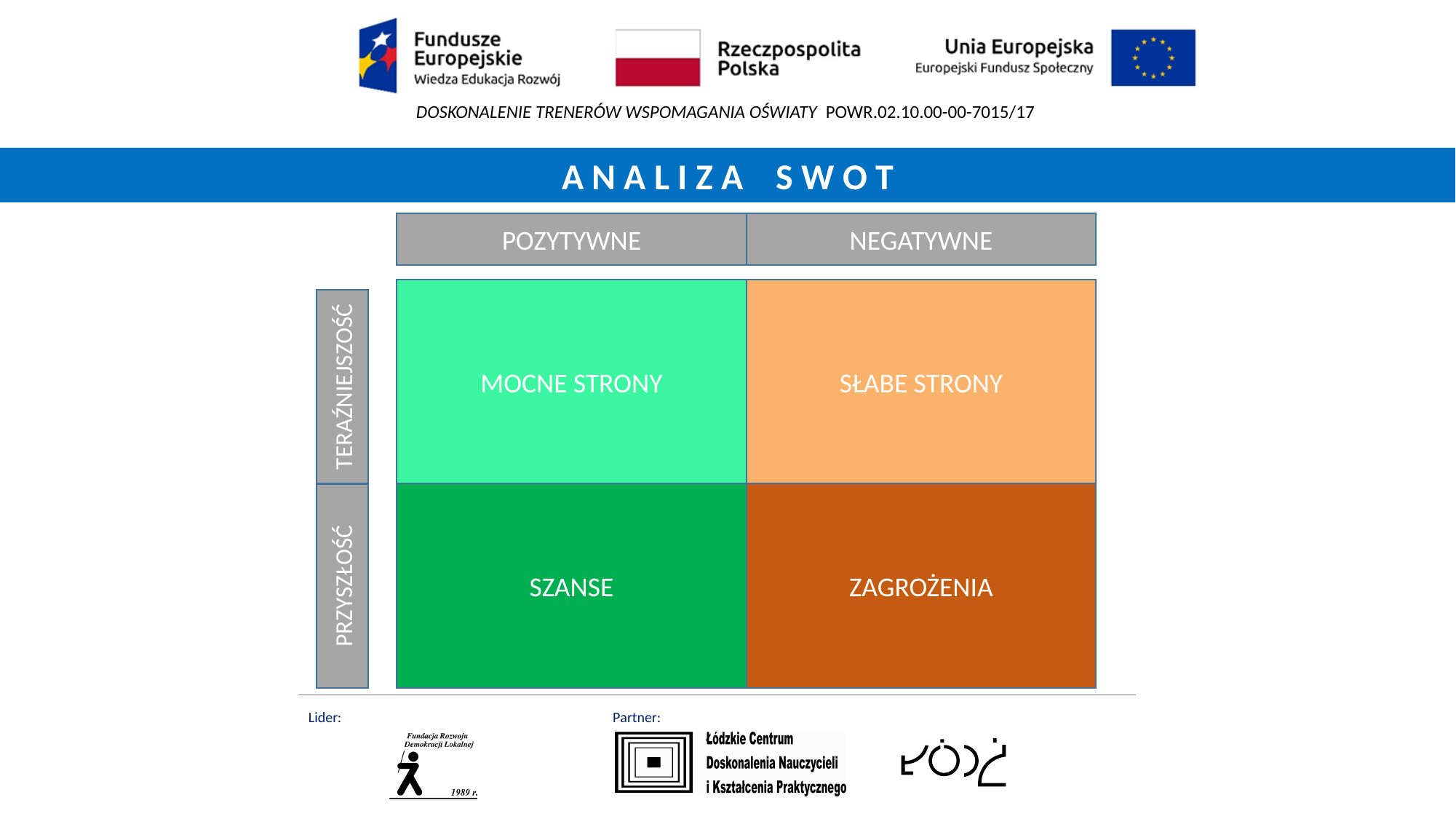

A N A L I Z A    S W O T
POZYTYWNE
NEGATYWNE
MOCNE STRONY
SŁABE STRONY
TERAŹNIEJSZOŚĆ
SZANSE
ZAGROŻENIA
PRZYSZŁOŚĆ